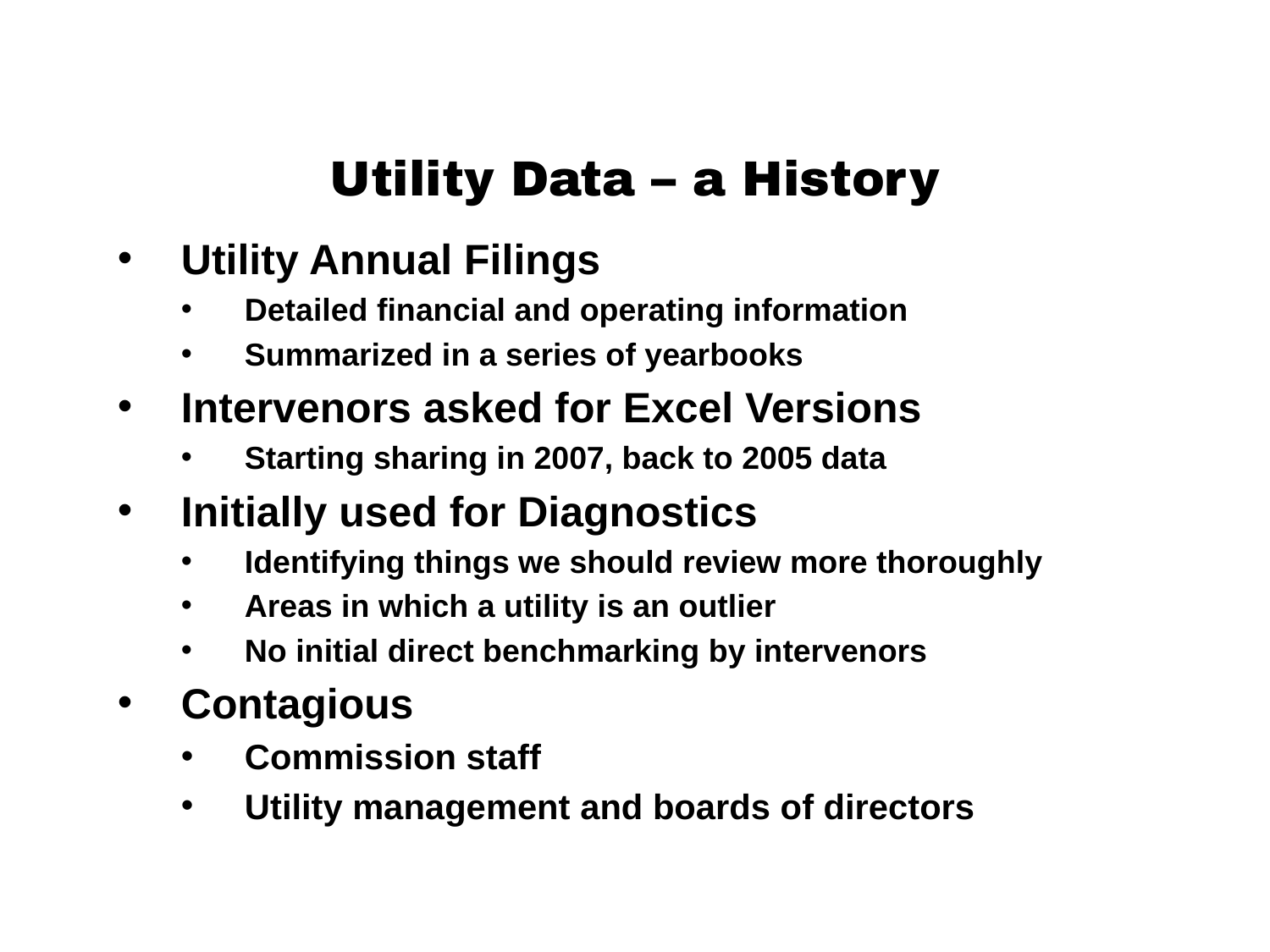

# Utility Data – a History
Utility Annual Filings
Detailed financial and operating information
Summarized in a series of yearbooks
Intervenors asked for Excel Versions
Starting sharing in 2007, back to 2005 data
Initially used for Diagnostics
Identifying things we should review more thoroughly
Areas in which a utility is an outlier
No initial direct benchmarking by intervenors
Contagious
Commission staff
Utility management and boards of directors